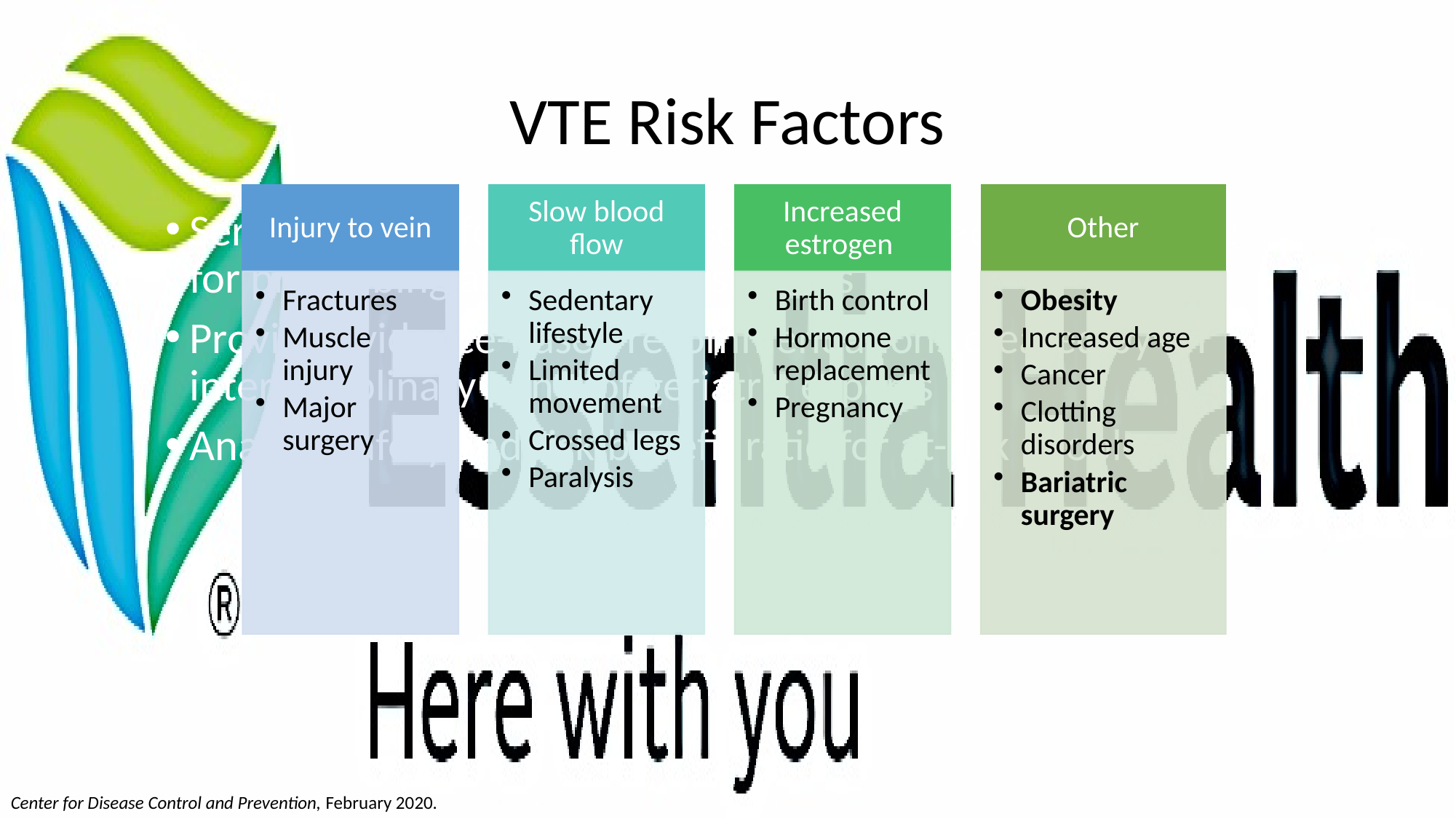

# VTE Risk Factors
Injury to vein
Fractures
Muscle injury
Major surgery
Slow blood flow
Sedentary lifestyle
Limited movement
Crossed legs
Paralysis
Increased estrogen
Birth control
Hormone replacement
Pregnancy
Other
Obesity
Increased age
Cancer
Clotting disorders
Bariatric surgery
Serve as a tool for clinician use in patients >65 years of age for prescribing and dose adjustments
Provide evidence-based recommendations created by an interdisciplinary panel of geriatric experts
Analyze safety and risk-benefit ratio for at-risk people
Center for Disease Control and Prevention, February 2020.